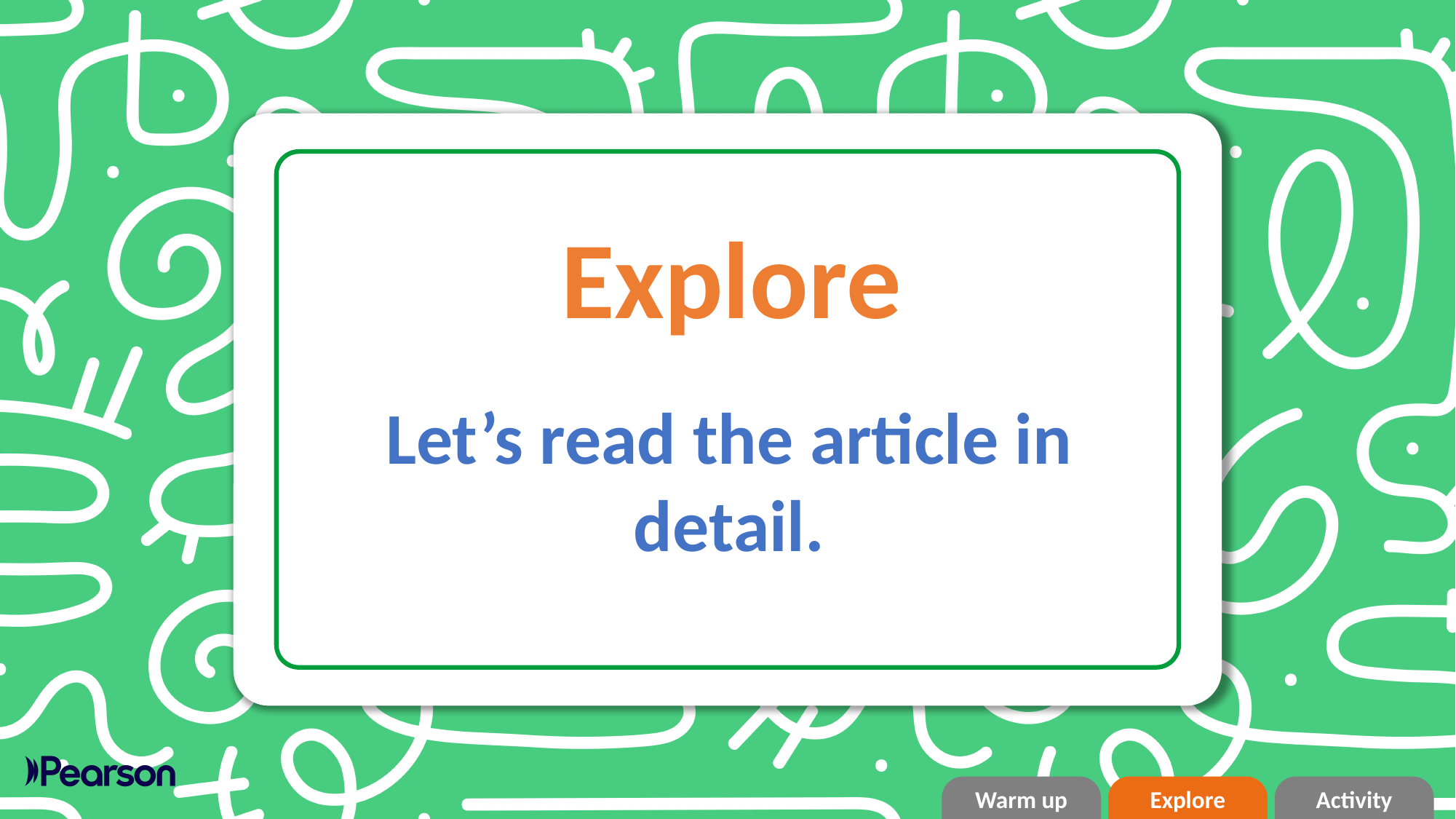

Explore
Let’s read the article in detail.
Warm up
Explore
Activity